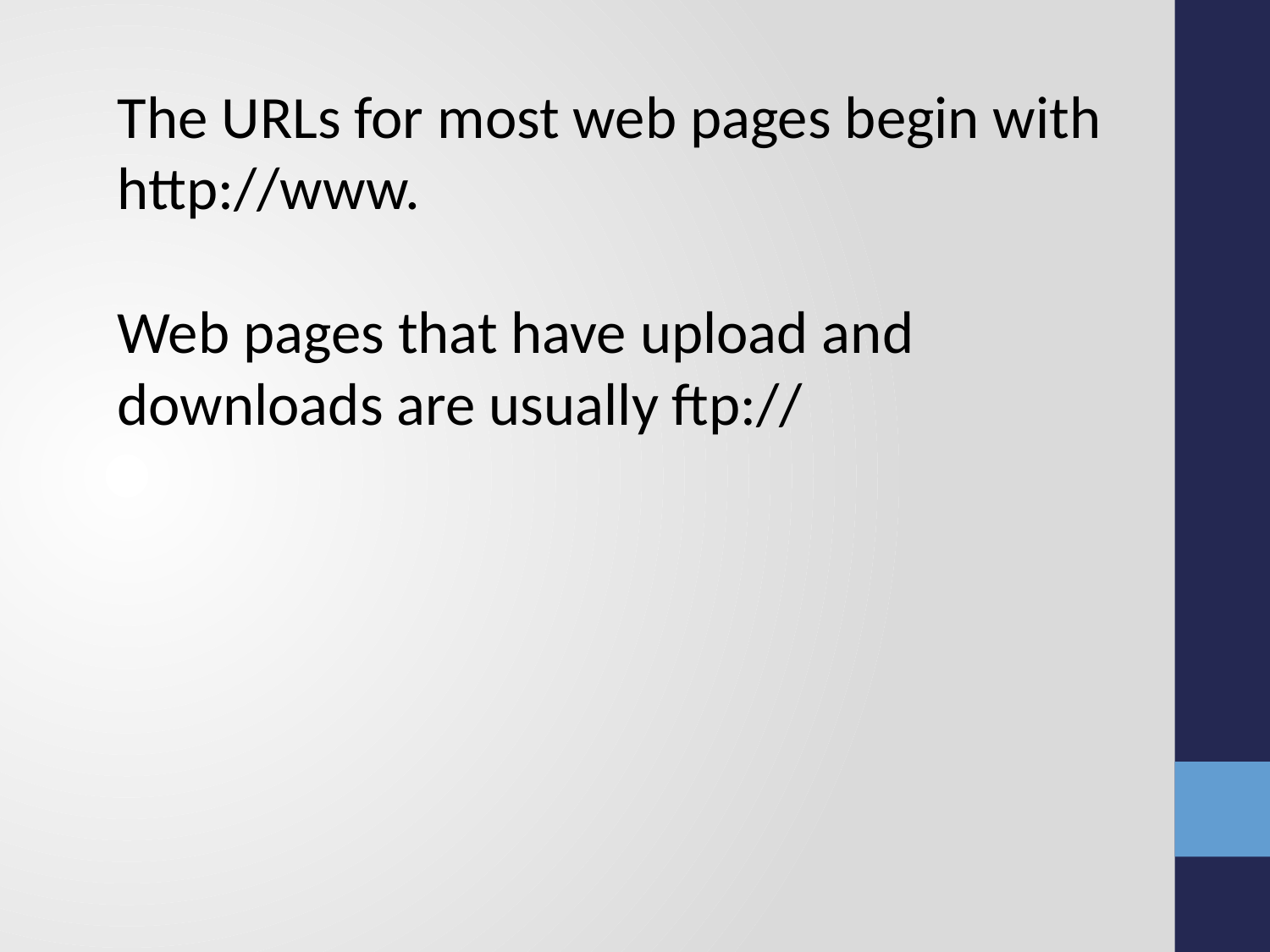

The URLs for most web pages begin with http://www.

Web pages that have upload and downloads are usually ftp://